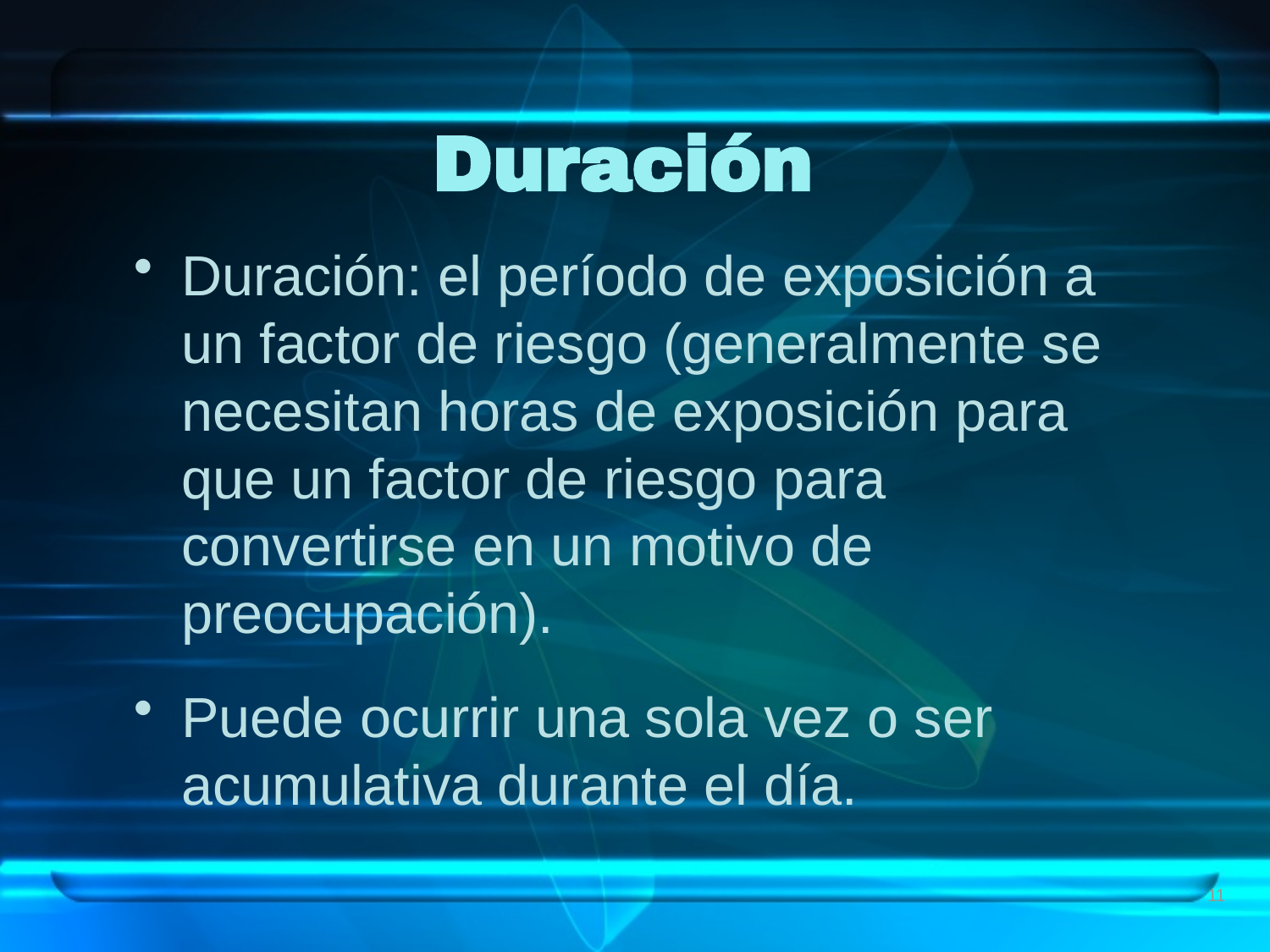

# Duración
Duración: el período de exposición a un factor de riesgo (generalmente se necesitan horas de exposición para que un factor de riesgo para convertirse en un motivo de preocupación).

Puede ocurrir una sola vez o ser acumulativa durante el día.
11